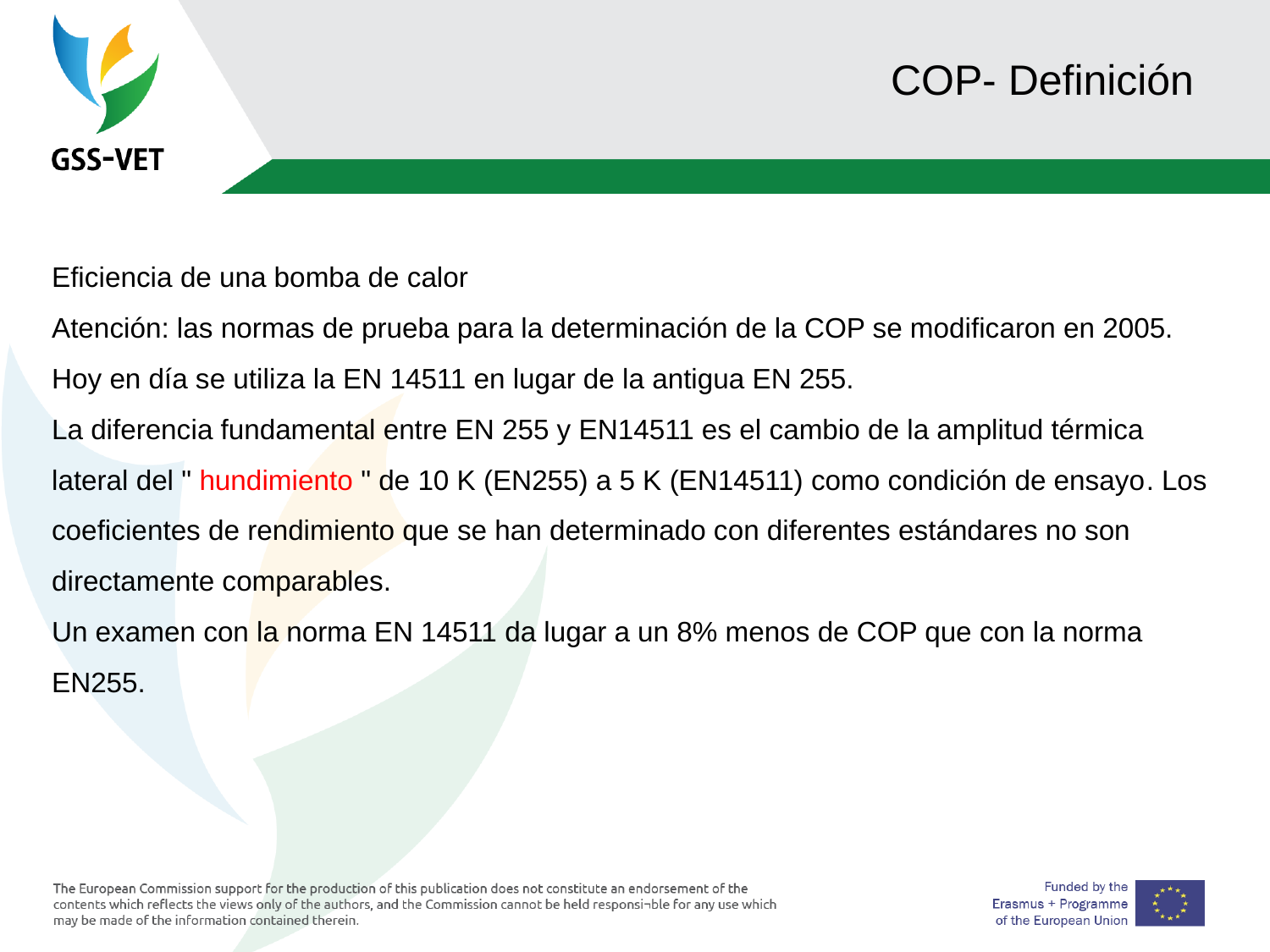

# COP- Definición

Eficiencia de una bomba de calor
Atención: las normas de prueba para la determinación de la COP se modificaron en 2005. Hoy en día se utiliza la EN 14511 en lugar de la antigua EN 255.
La diferencia fundamental entre EN 255 y EN14511 es el cambio de la amplitud térmica lateral del " hundimiento " de 10 K (EN255) a 5 K (EN14511) como condición de ensayo. Los coeficientes de rendimiento que se han determinado con diferentes estándares no son directamente comparables.
Un examen con la norma EN 14511 da lugar a un 8% menos de COP que con la norma EN255.